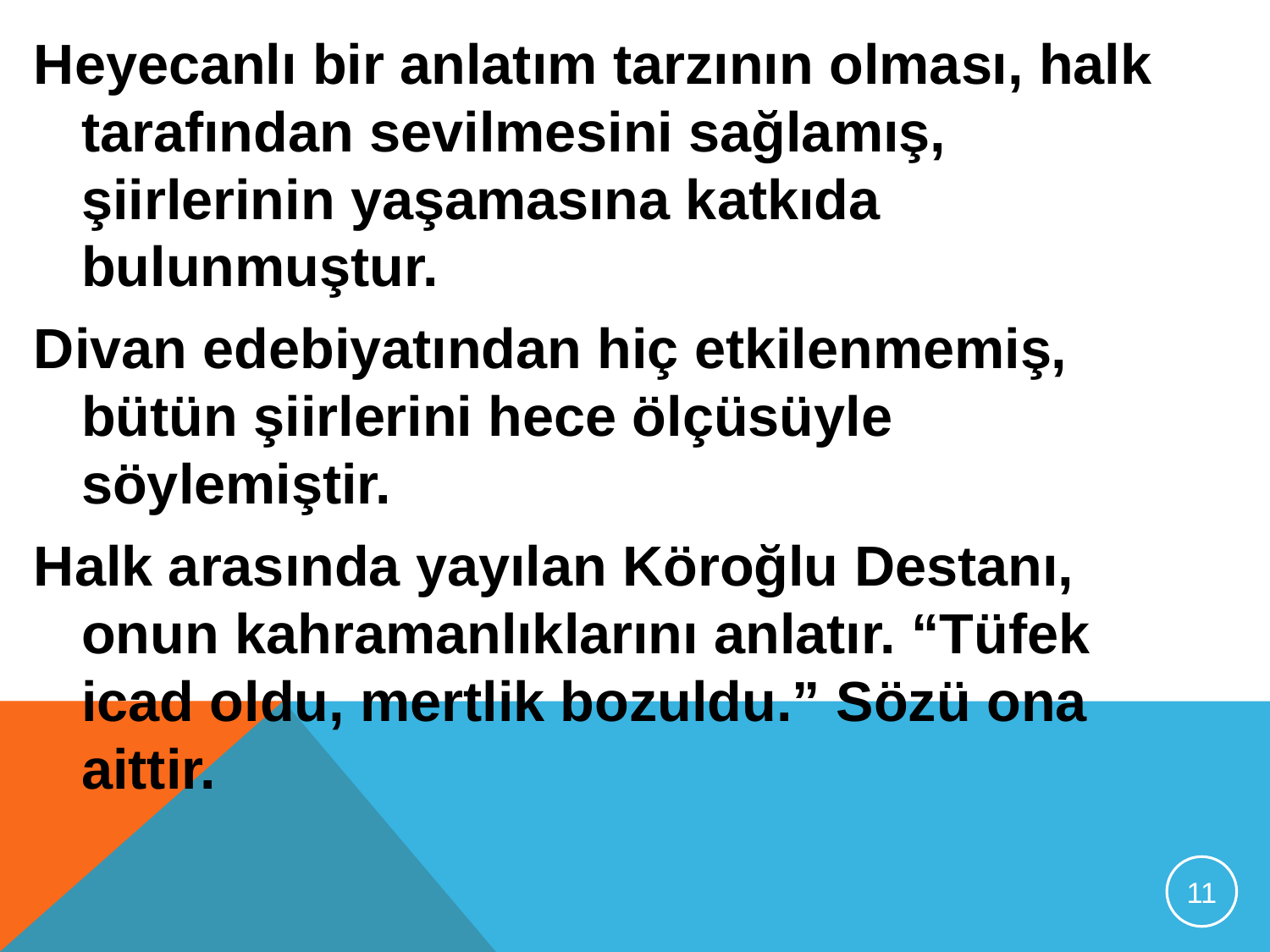

Heyecanlı bir anlatım tarzının olması, halk tarafından sevilmesini sağlamış, şiirlerinin yaşamasına katkıda bulunmuştur.
Divan edebiyatından hiç etkilenmemiş, bütün şiirlerini hece ölçüsüyle söylemiştir.
Halk arasında yayılan Köroğlu Destanı, onun kahramanlıklarını anlatır. “Tüfek icad oldu, mertlik bozuldu.” Sözü ona aittir.

11